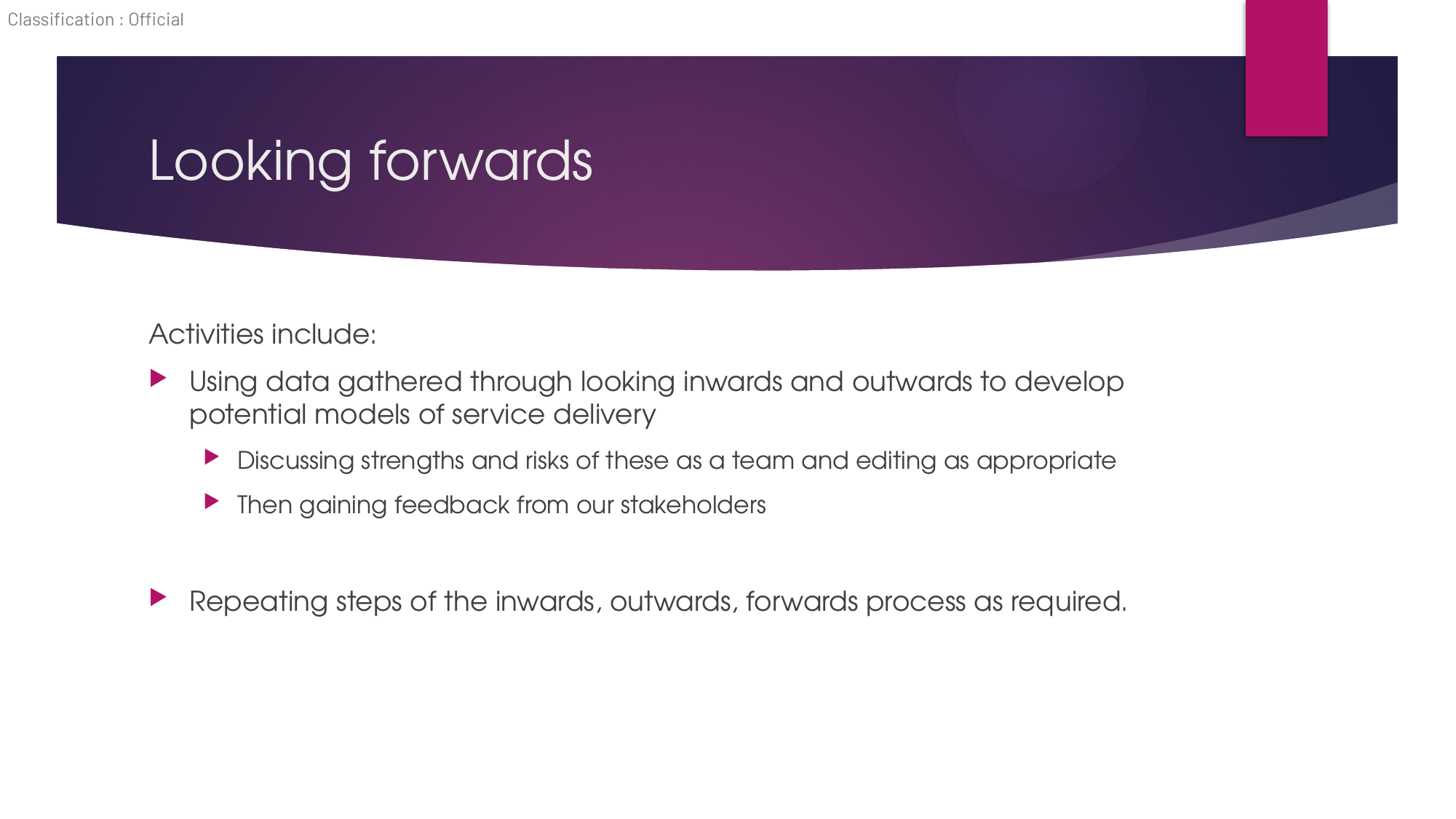

# Looking forwards
Activities include:
Using data gathered through looking inwards and outwards to develop potential models of service delivery
Discussing strengths and risks of these as a team and editing as appropriate
Then gaining feedback from our stakeholders

Repeating steps of the inwards, outwards, forwards process as required.